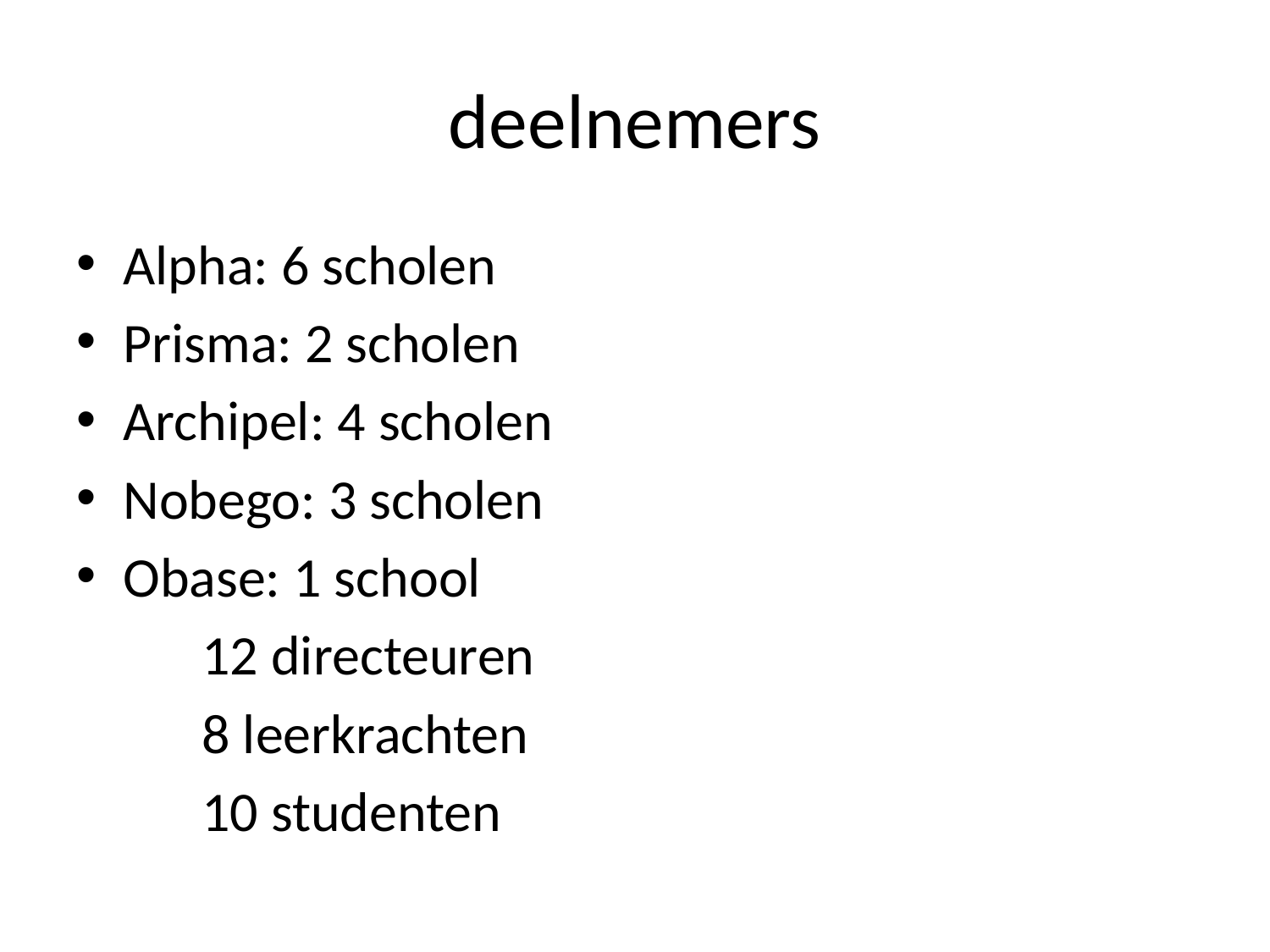

# deelnemers
Alpha: 6 scholen
Prisma: 2 scholen
Archipel: 4 scholen
Nobego: 3 scholen
Obase: 1 school
		12 directeuren
		8 leerkrachten
		10 studenten